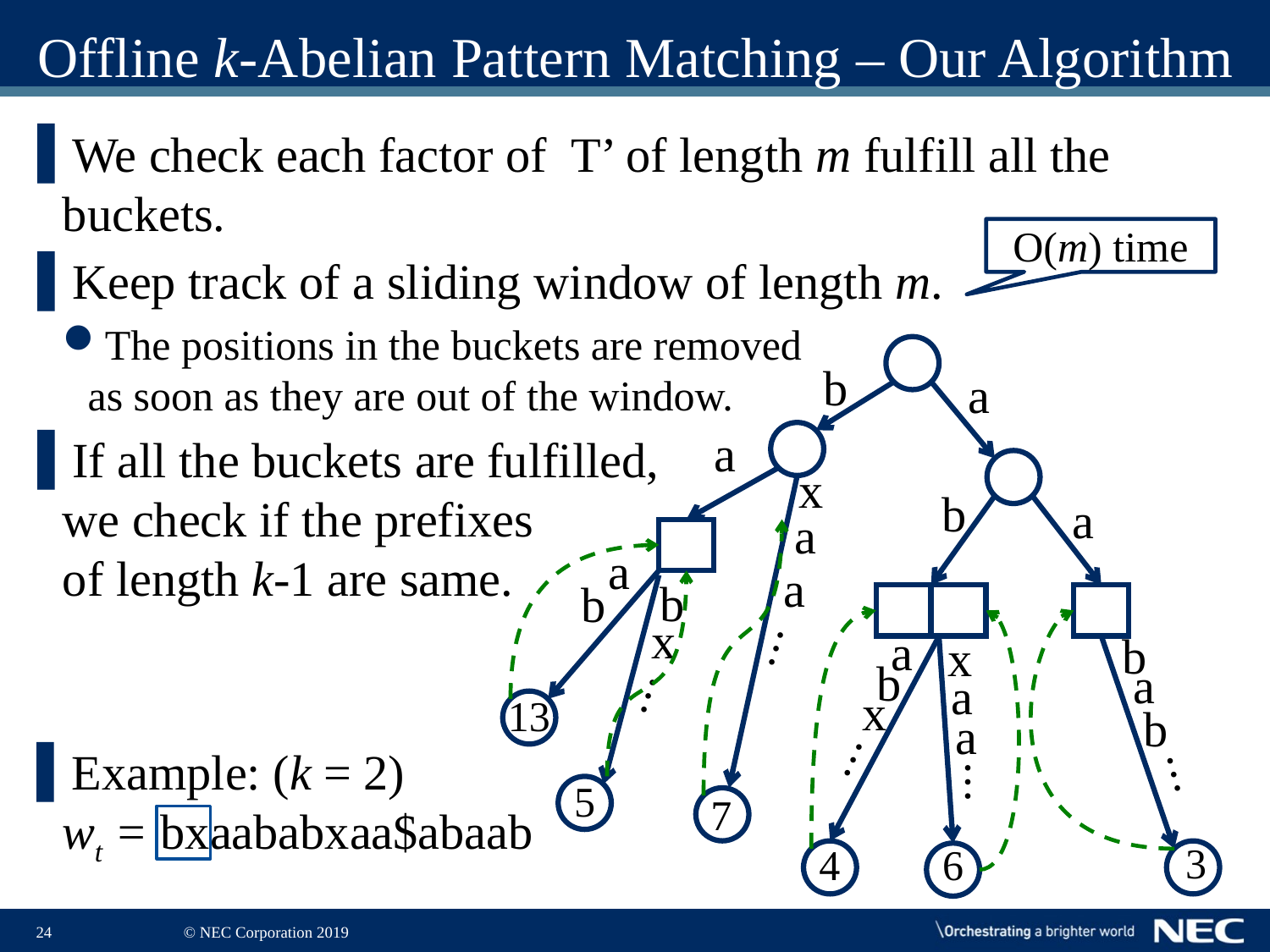

# Offline k-Abelian Pattern Matching – Our Algorithm
We check each factor of  T’ of length m fulfill all the buckets.
Keep track of a sliding window of length m.
The positions in the buckets are removed
as soon as they are out of the window.
If all the buckets are fulfilled,
we check if the prefixes
of length k-1 are same.

O(m) time

b
a
a

x
b
a
a

a
a
b
b

x
a
︙
b
x
b
a
a
︙
x
13

b
a
︙
Example: (k = 2)
wt = bxaababxaa$abaab
︙
︙
5

7

3
4
6